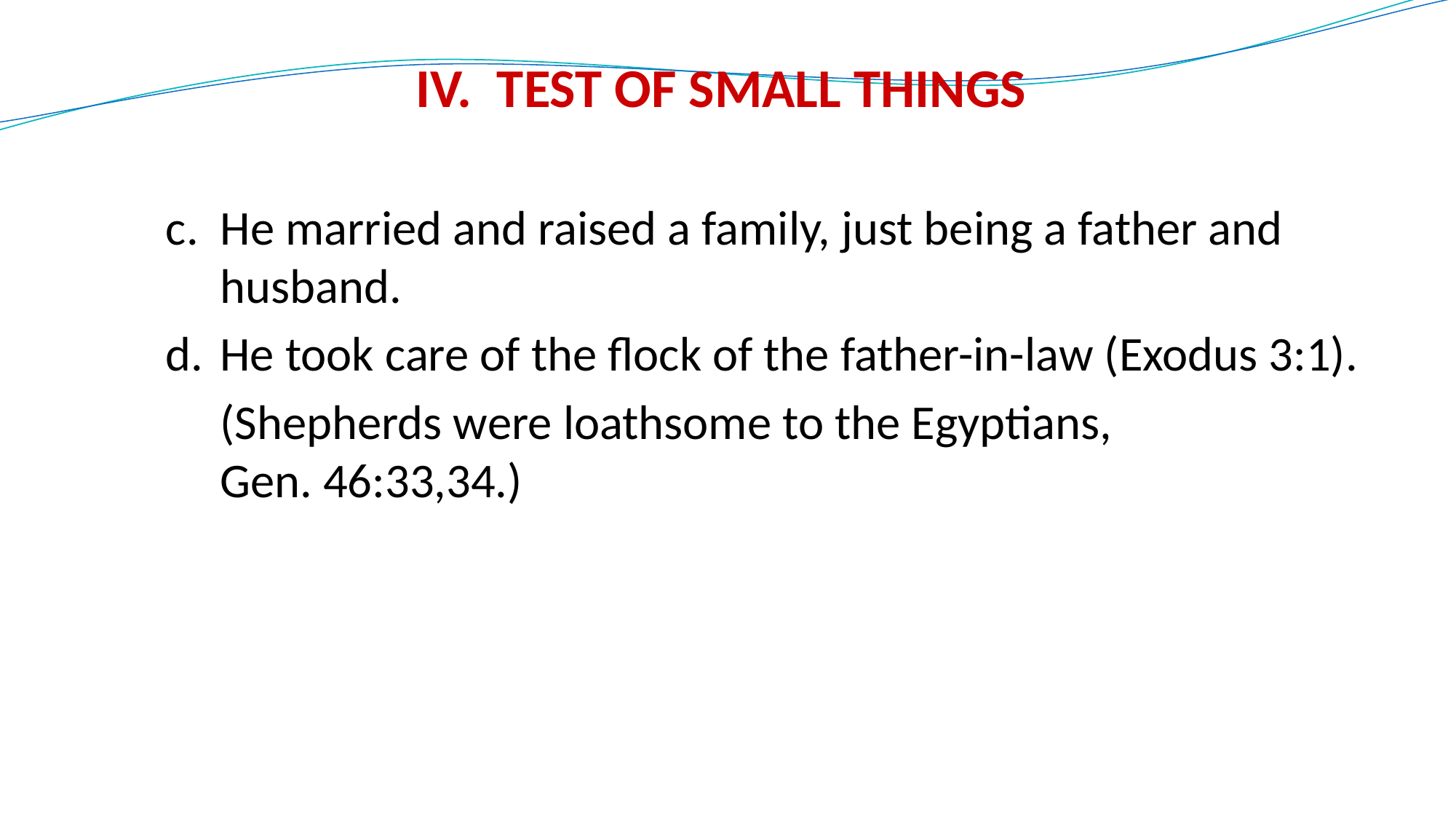

# IV.  TEST OF SMALL THINGS
c.  He married and raised a family, just being a father and husband.
d. 	He took care of the flock of the father-in-law (Exodus 3:1).
(Shepherds were loathsome to the Egyptians,               Gen. 46:33,34.)